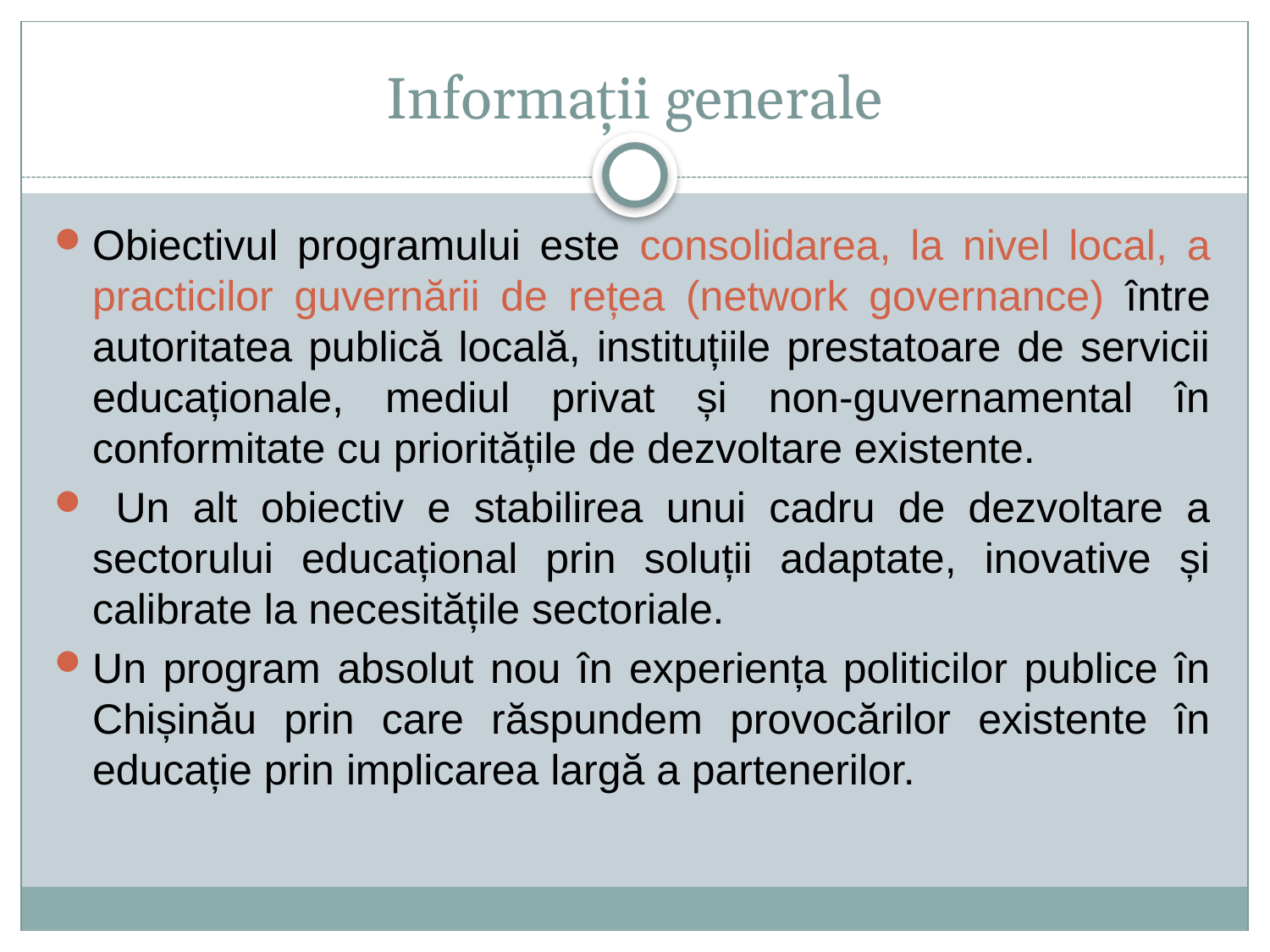

# Informații generale
Obiectivul programului este consolidarea, la nivel local, a practicilor guvernării de rețea (network governance) între autoritatea publică locală, instituțiile prestatoare de servicii educaționale, mediul privat și non-guvernamental în conformitate cu prioritățile de dezvoltare existente.
 Un alt obiectiv e stabilirea unui cadru de dezvoltare a sectorului educațional prin soluții adaptate, inovative și calibrate la necesitățile sectoriale.
Un program absolut nou în experiența politicilor publice în Chișinău prin care răspundem provocărilor existente în educație prin implicarea largă a partenerilor.